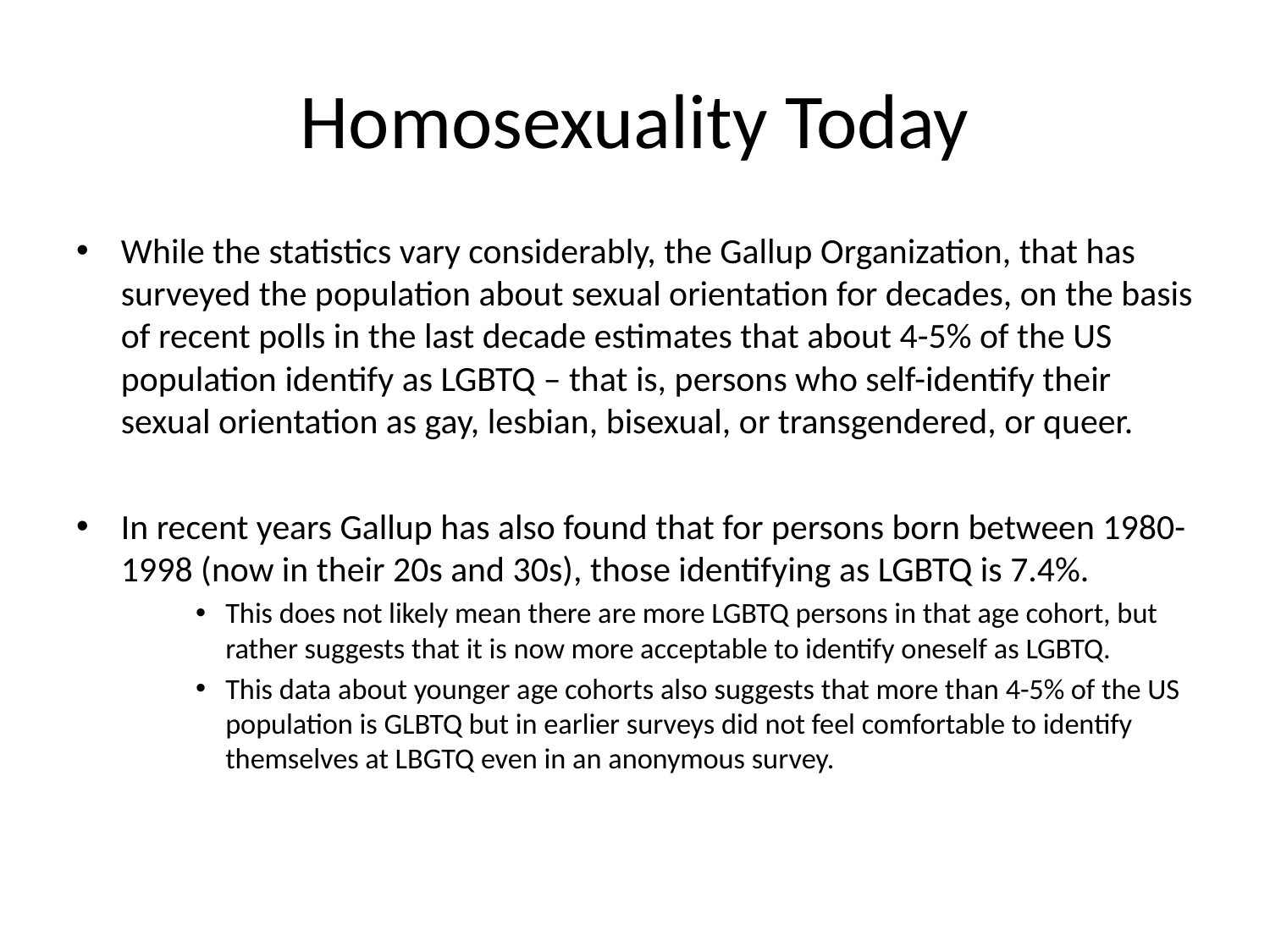

# Homosexuality Today
While the statistics vary considerably, the Gallup Organization, that has surveyed the population about sexual orientation for decades, on the basis of recent polls in the last decade estimates that about 4-5% of the US population identify as LGBTQ – that is, persons who self-identify their sexual orientation as gay, lesbian, bisexual, or transgendered, or queer.

In recent years Gallup has also found that for persons born between 1980-1998 (now in their 20s and 30s), those identifying as LGBTQ is 7.4%.
This does not likely mean there are more LGBTQ persons in that age cohort, but rather suggests that it is now more acceptable to identify oneself as LGBTQ.
This data about younger age cohorts also suggests that more than 4-5% of the US population is GLBTQ but in earlier surveys did not feel comfortable to identify themselves at LBGTQ even in an anonymous survey.